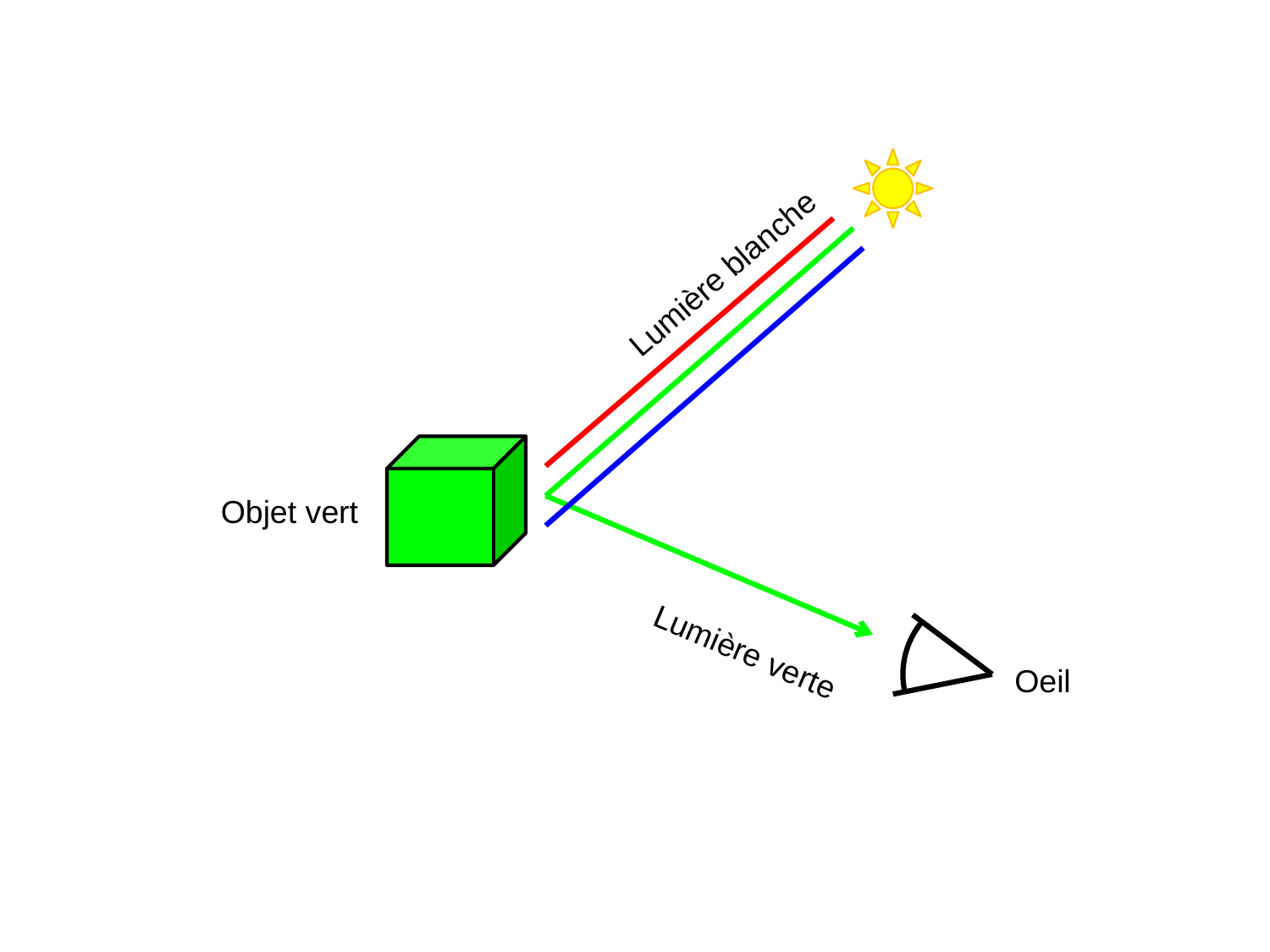

Lumière blanche

Objet vert

Lumière verte
Oeil